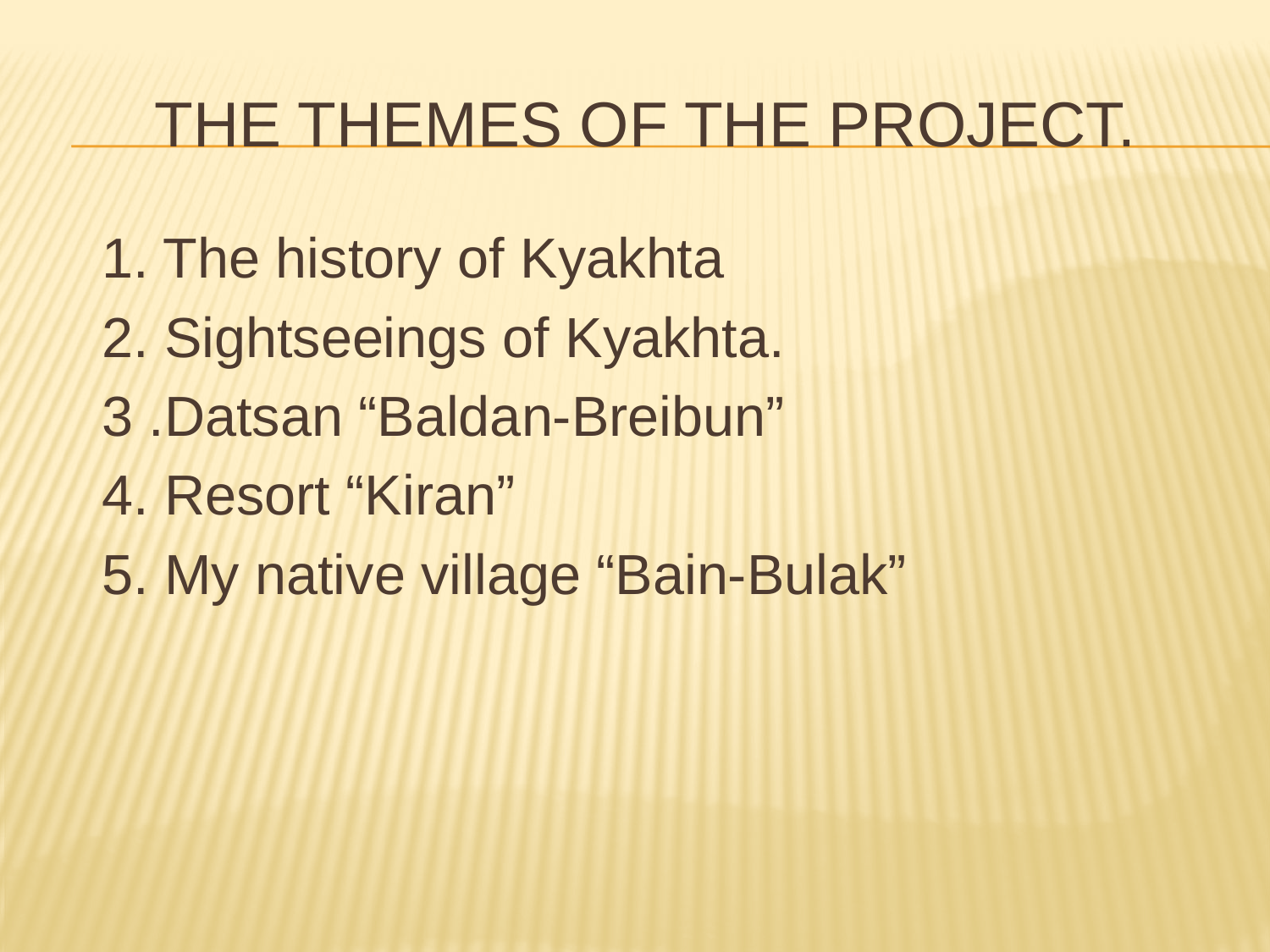

# The themes of the project.
   1. The history of Kyakhta
   2. Sightseeings of Kyakhta.
   3 .Datsan “Baldan-Breibun”
   4. Resort “Kiran”
   5. My native village “Bain-Bulak”